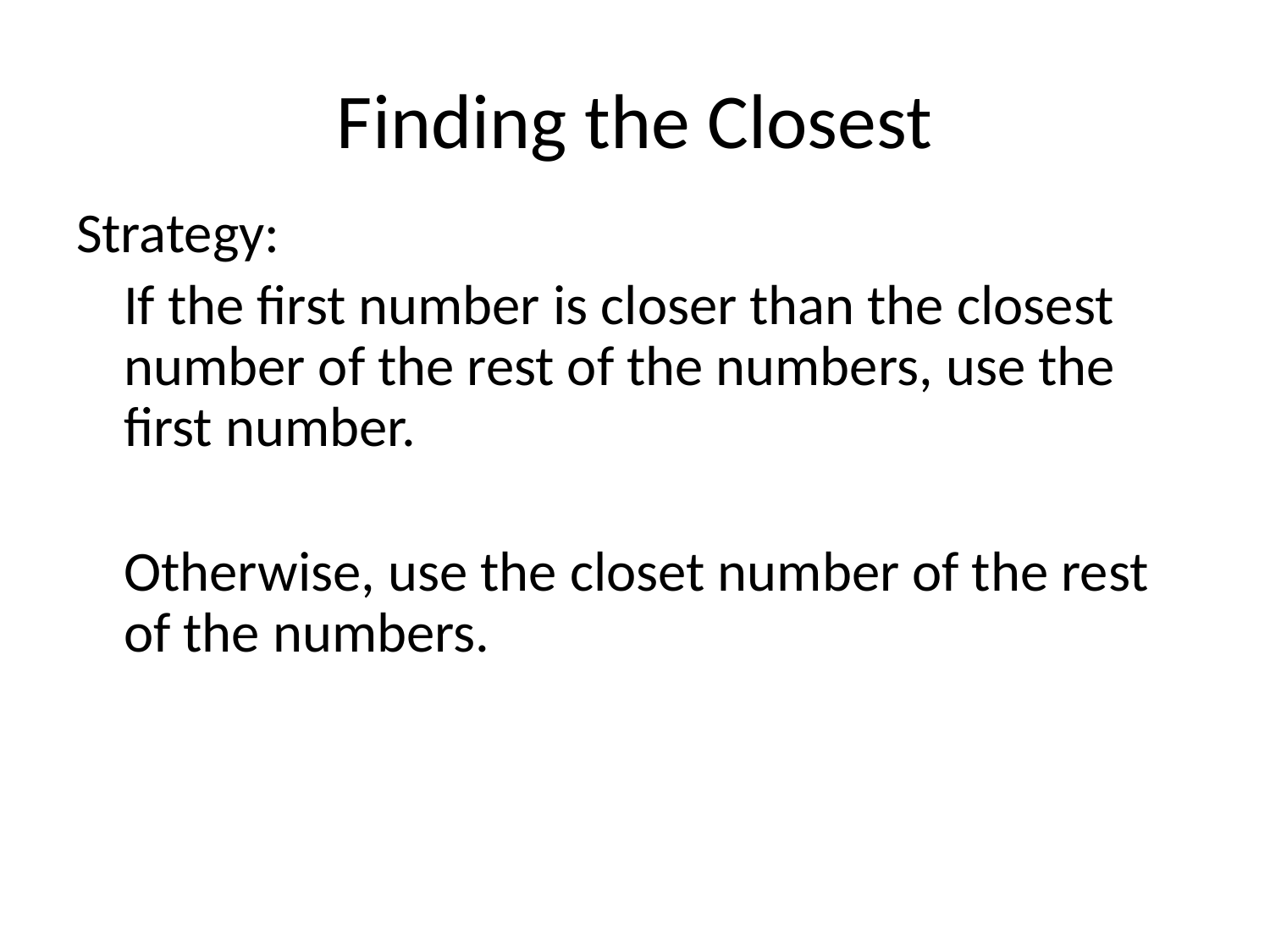

# Finding the Closest
Strategy:
	If the first number is closer than the closest number of the rest of the numbers, use the first number.

	Otherwise, use the closet number of the rest of the numbers.